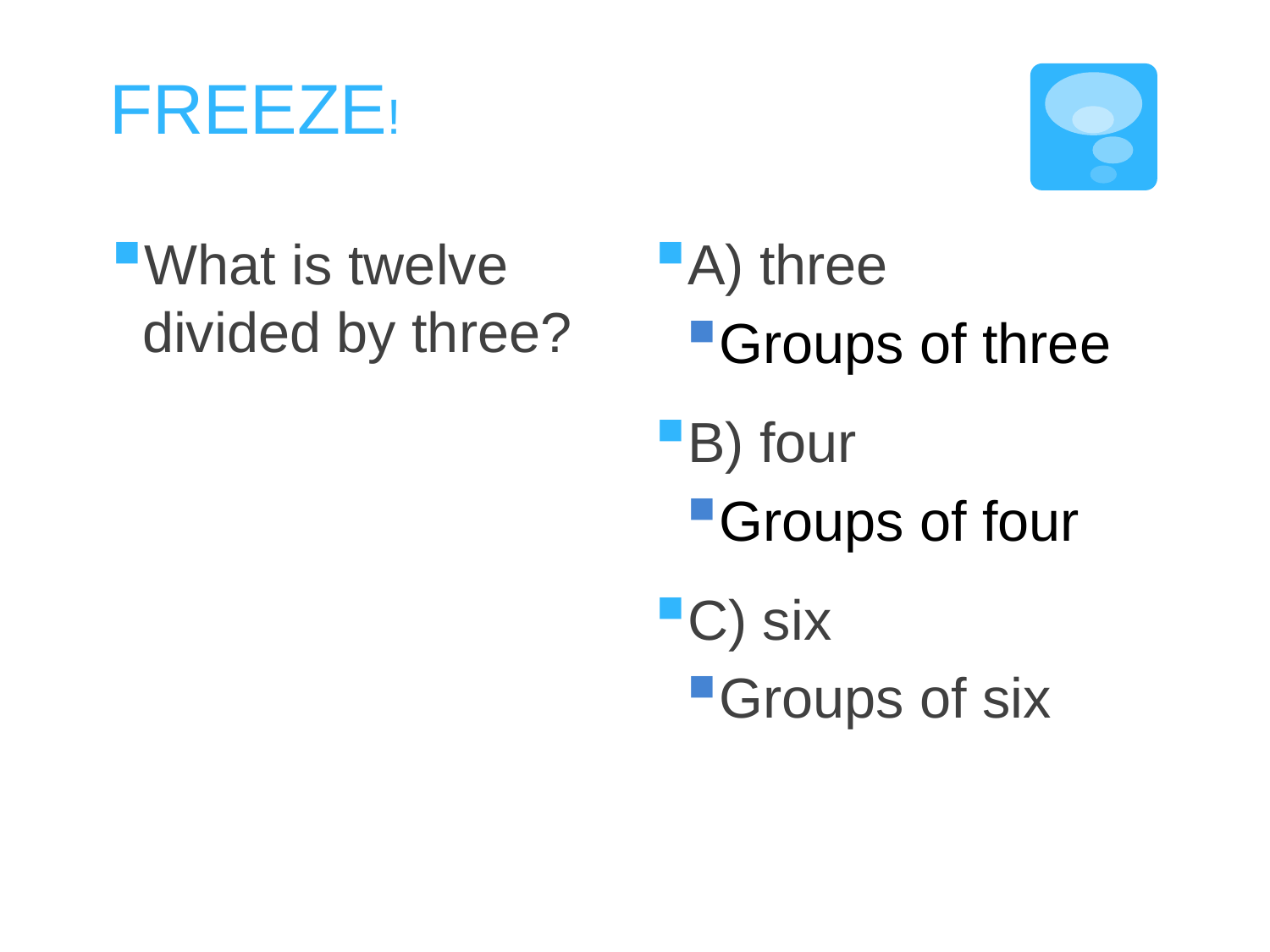

# FREEZE!
What is twelve divided by three?
A) three
Groups of three
B) four
Groups of four
C) six
Groups of six